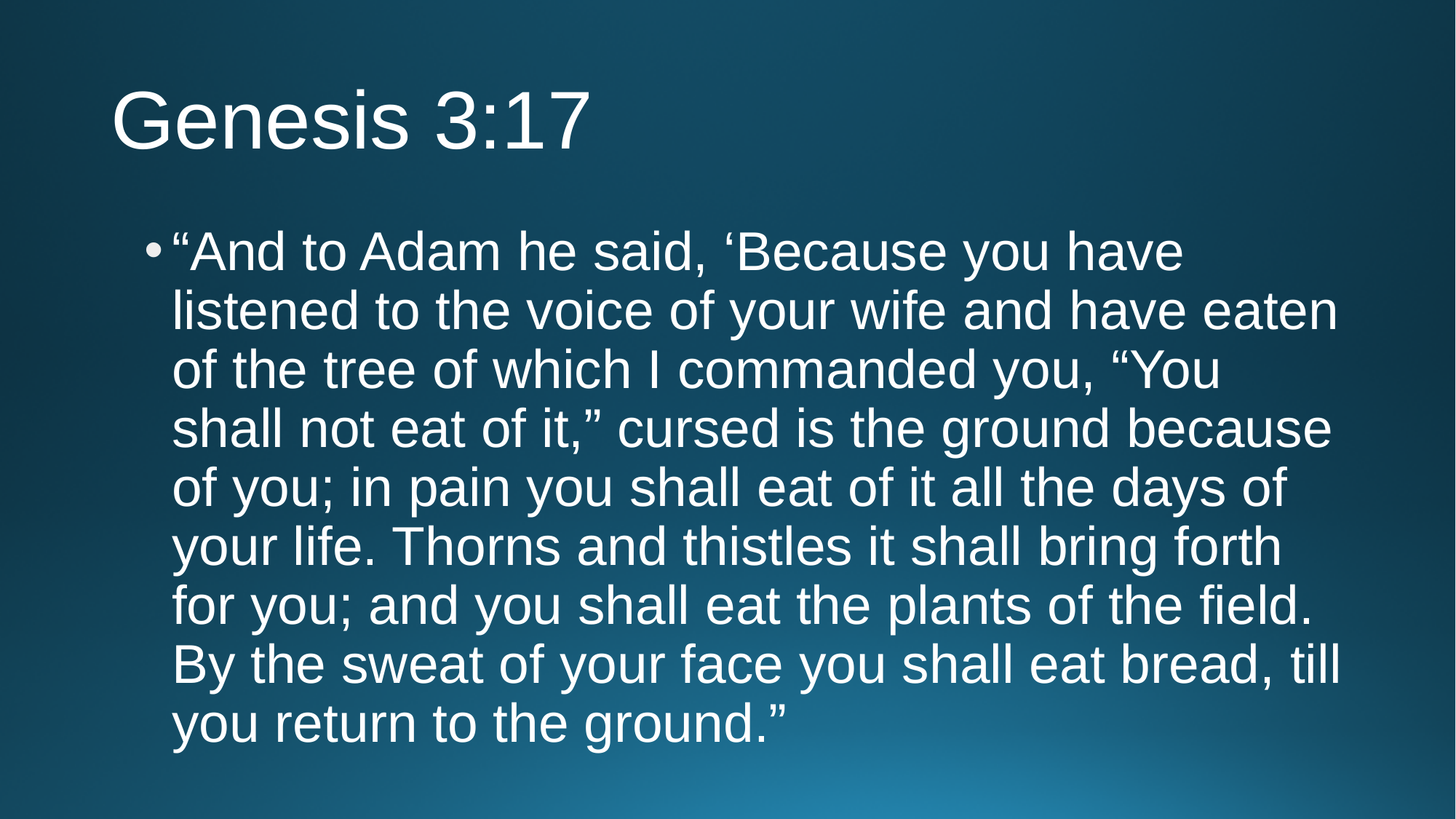

# Genesis 3:17
“And to Adam he said, ‘Because you have listened to the voice of your wife and have eaten of the tree of which I commanded you, “You shall not eat of it,” cursed is the ground because of you; in pain you shall eat of it all the days of your life. Thorns and thistles it shall bring forth for you; and you shall eat the plants of the field. By the sweat of your face you shall eat bread, till you return to the ground.”